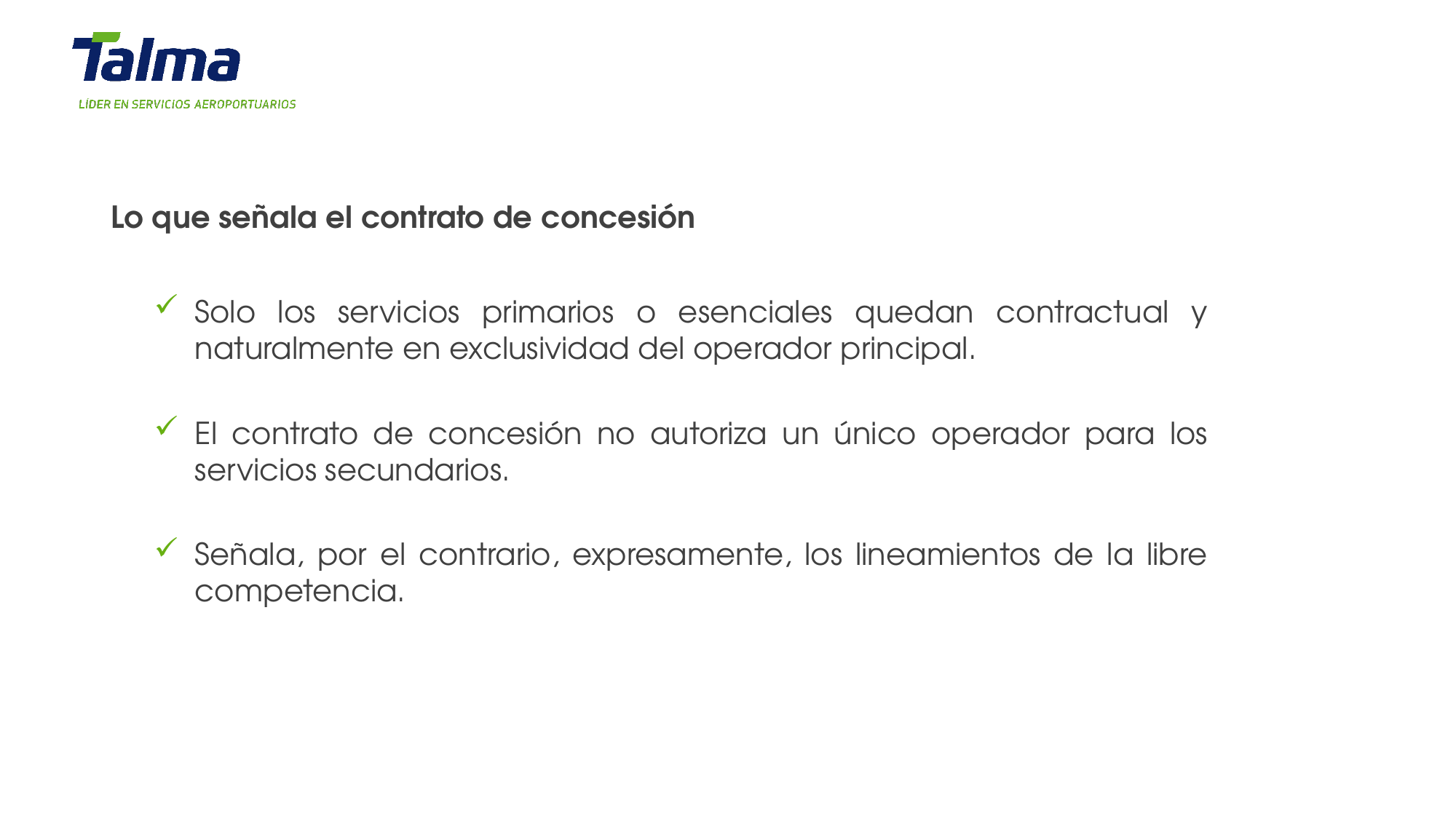

Lo que señala el contrato de concesión
Solo los servicios primarios o esenciales quedan contractual y naturalmente en exclusividad del operador principal.

El contrato de concesión no autoriza un único operador para los servicios secundarios.

Señala, por el contrario, expresamente, los lineamientos de la libre competencia.